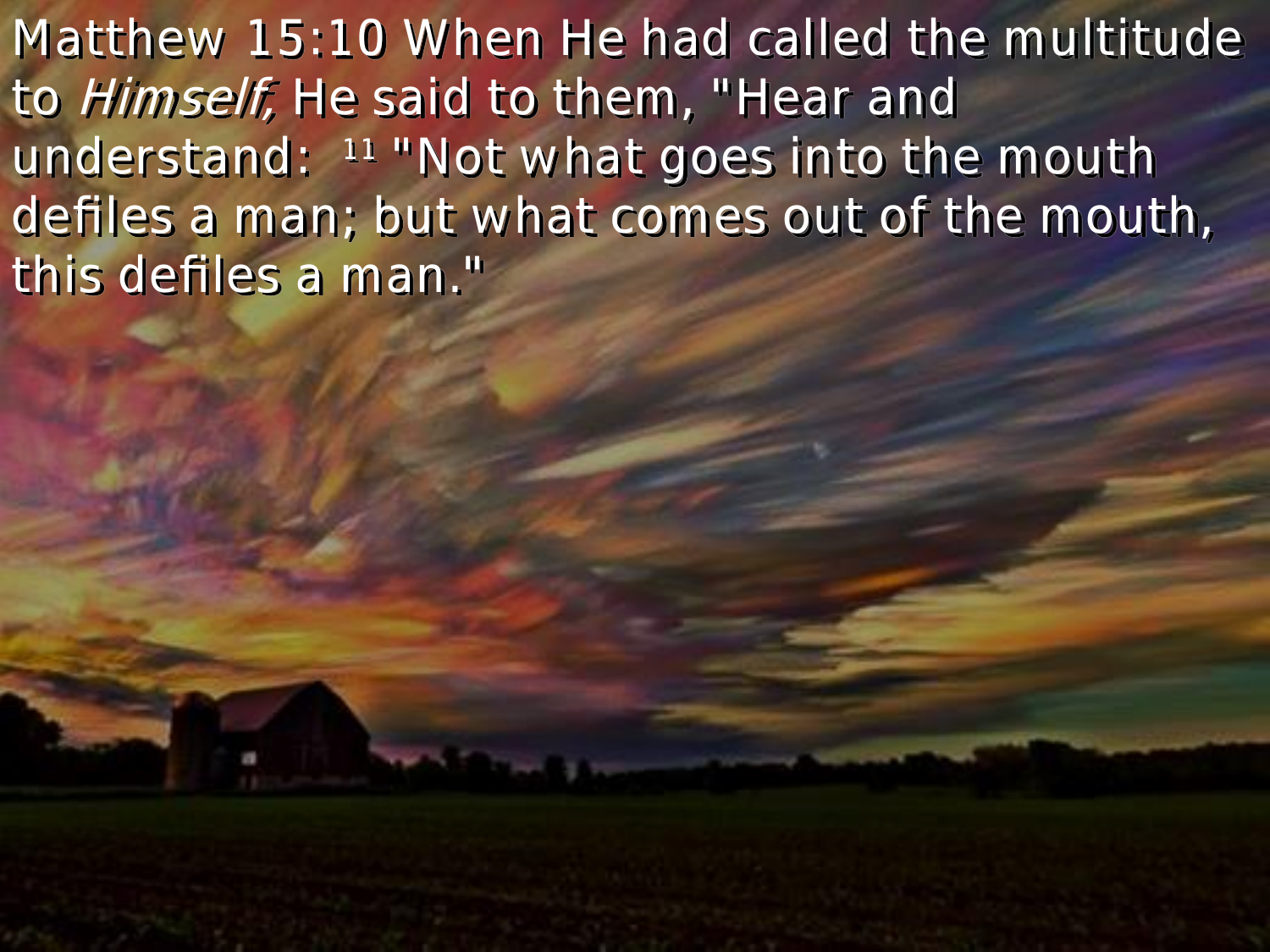

Matthew 15:10 When He had called the multitude to Himself, He said to them, "Hear and understand:  11 "Not what goes into the mouth defiles a man; but what comes out of the mouth, this defiles a man."